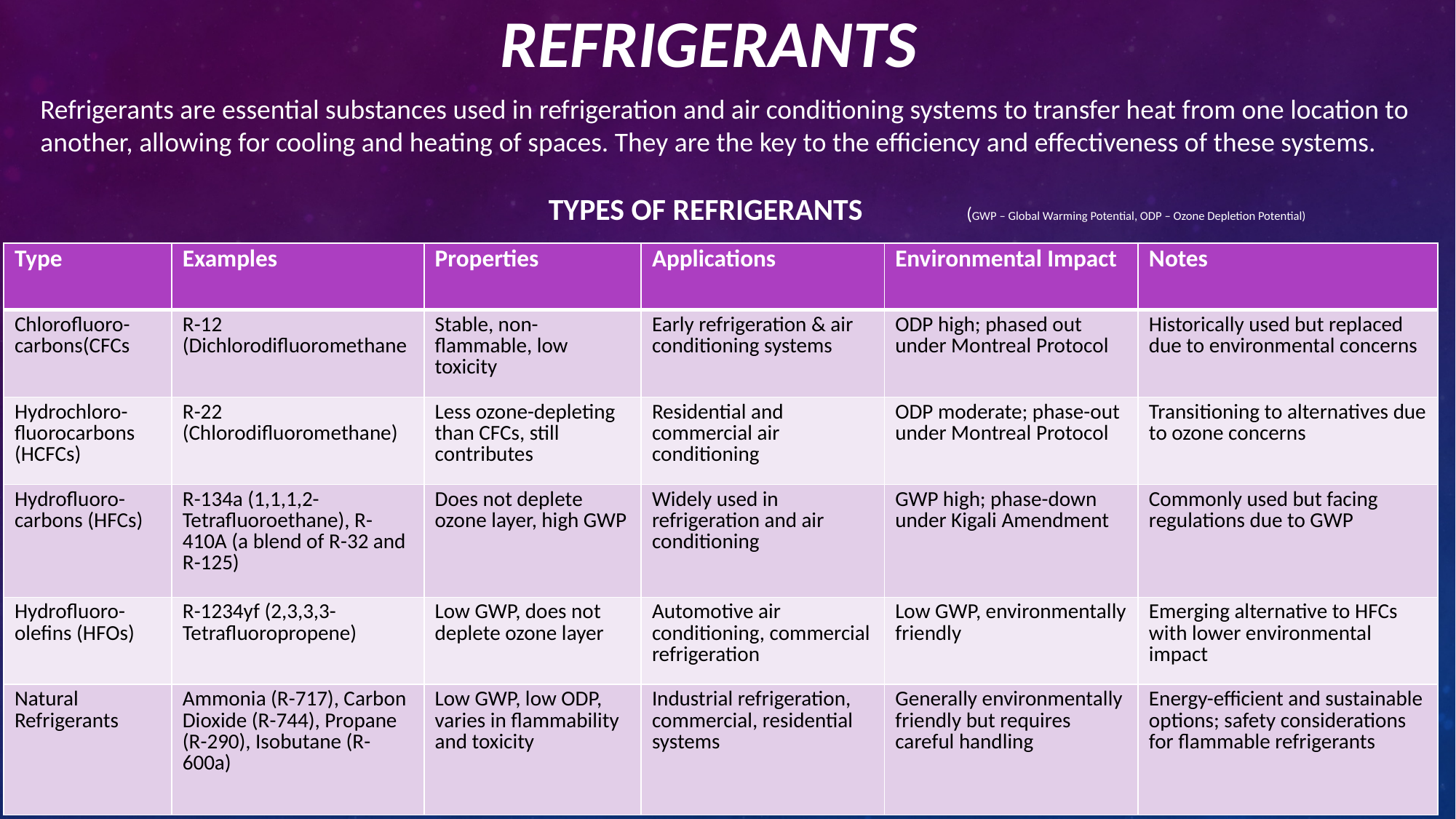

# REFRIGERANTS
Refrigerants are essential substances used in refrigeration and air conditioning systems to transfer heat from one location to another, allowing for cooling and heating of spaces. They are the key to the efficiency and effectiveness of these systems.

                                                        TYPES OF REFRIGERANTS               (GWP – Global Warming Potential, ODP – Ozone Depletion Potential)

| Type | Examples | Properties | Applications | Environmental Impact | Notes |
| --- | --- | --- | --- | --- | --- |
| Chlorofluoro-carbons(CFCs | R-12 (Dichlorodifluoromethane | Stable, non-flammable, low toxicity | Early refrigeration & air conditioning systems | ODP high; phased out under Montreal Protocol | Historically used but replaced due to environmental concerns |
| Hydrochloro-fluorocarbons (HCFCs) | R-22 (Chlorodifluoromethane) | Less ozone-depleting than CFCs, still contributes | Residential and commercial air conditioning | ODP moderate; phase-out under Montreal Protocol | Transitioning to alternatives due to ozone concerns |
| Hydrofluoro-carbons (HFCs) | R-134a (1,1,1,2-Tetrafluoroethane), R-410A (a blend of R-32 and R-125) | Does not deplete ozone layer, high GWP | Widely used in refrigeration and air conditioning | GWP high; phase-down under Kigali Amendment | Commonly used but facing regulations due to GWP |
| Hydrofluoro-olefins (HFOs) | R-1234yf (2,3,3,3-Tetrafluoropropene) | Low GWP, does not deplete ozone layer | Automotive air conditioning, commercial refrigeration | Low GWP, environmentally friendly | Emerging alternative to HFCs with lower environmental impact |
| Natural Refrigerants | Ammonia (R-717), Carbon Dioxide (R-744), Propane (R-290), Isobutane (R-600a) | Low GWP, low ODP, varies in flammability and toxicity | Industrial refrigeration, commercial, residential systems | Generally environmentally friendly but requires careful handling | Energy-efficient and sustainable options; safety considerations for flammable refrigerants |